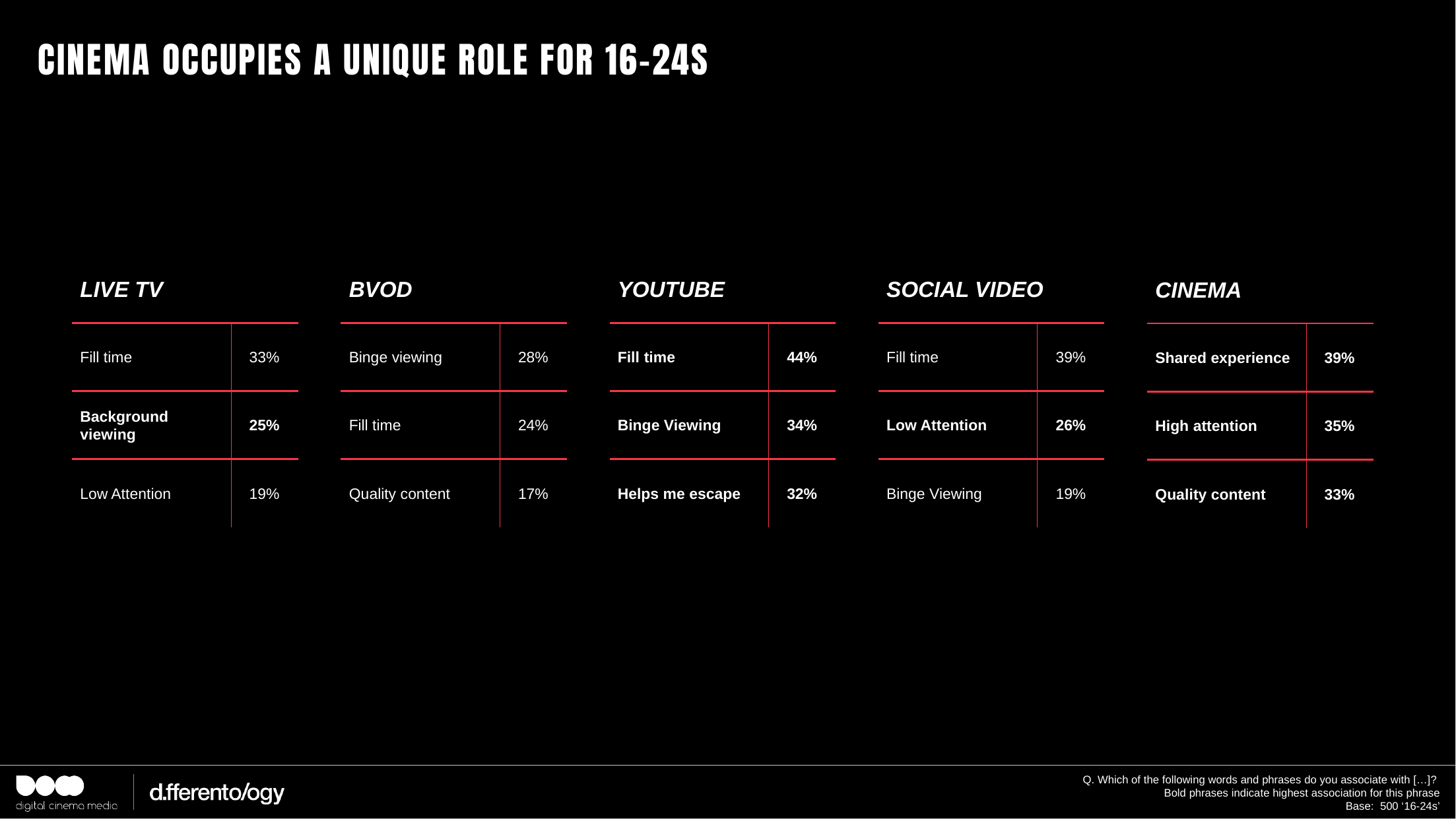

# CINEMA OCCUPIES A UNIQUE ROLE FOR 16-24S
| LIVE TV |  |
| --- | --- |
| Fill time | 33% |
| Background viewing | 25% |
| Low Attention | 19% |
| BVOD |  |
| --- | --- |
| Binge viewing | 28% |
| Fill time | 24% |
| Quality content | 17% |
| YOUTUBE |  |
| --- | --- |
| Fill time | 44% |
| Binge Viewing | 34% |
| Helps me escape | 32% |
| SOCIAL VIDEO |  |
| --- | --- |
| Fill time | 39% |
| Low Attention | 26% |
| Binge Viewing | 19% |
| CINEMA |  |
| --- | --- |
| Shared experience | 39% |
| High attention | 35% |
| Quality content | 33% |
Q. Which of the following words and phrases do you associate with […]?
Bold phrases indicate highest association for this phrase
Base:  500 ‘16-24s’